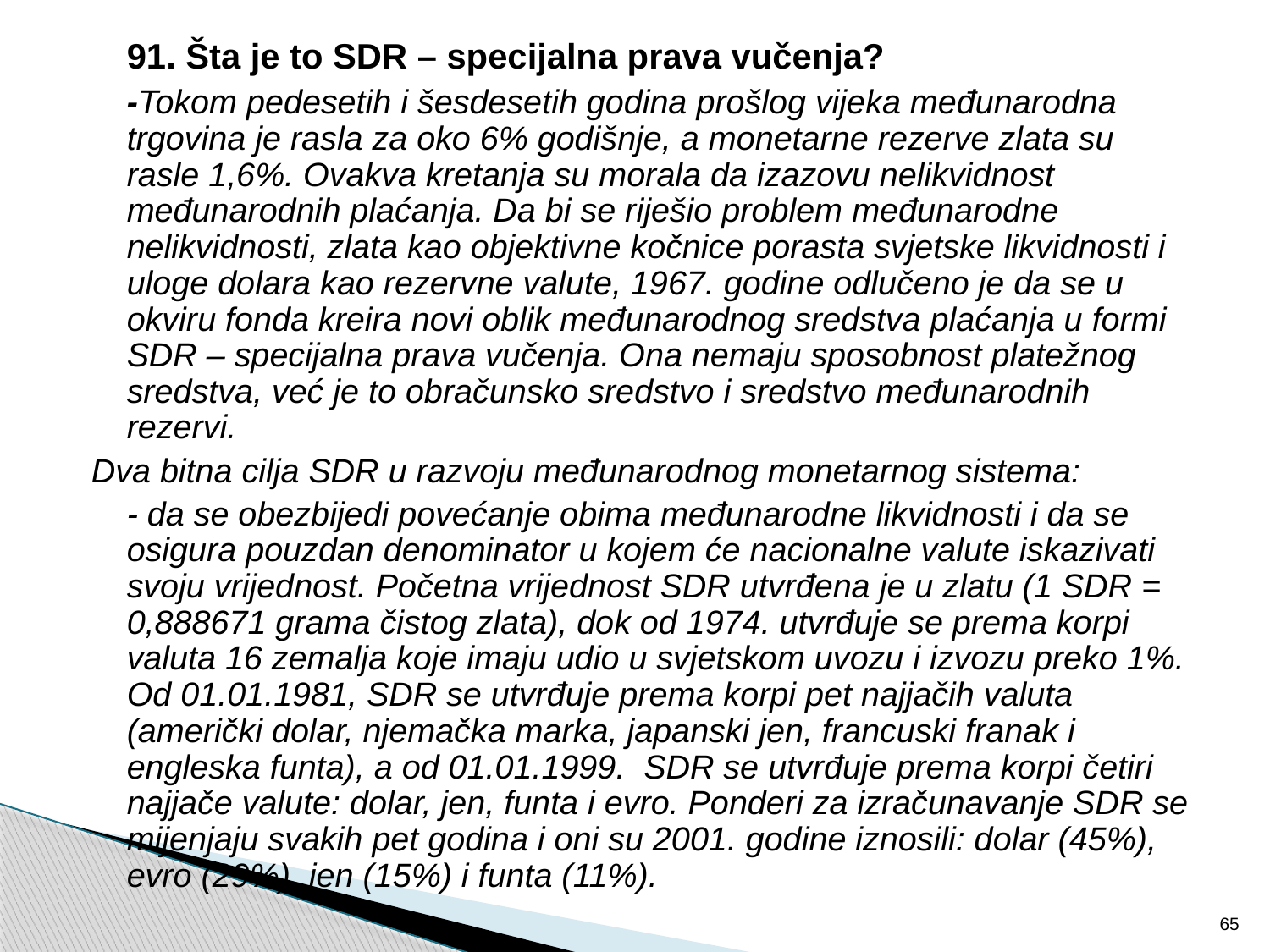

91. Šta je to SDR – specijalna prava vučenja?
	-Tokom pedesetih i šesdesetih godina prošlog vijeka međunarodna trgovina je rasla za oko 6% godišnje, a monetarne rezerve zlata su rasle 1,6%. Ovakva kretanja su morala da izazovu nelikvidnost međunarodnih plaćanja. Da bi se riješio problem međunarodne nelikvidnosti, zlata kao objektivne kočnice porasta svjetske likvidnosti i uloge dolara kao rezervne valute, 1967. godine odlučeno je da se u okviru fonda kreira novi oblik međunarodnog sredstva plaćanja u formi SDR – specijalna prava vučenja. Ona nemaju sposobnost platežnog sredstva, već je to obračunsko sredstvo i sredstvo međunarodnih rezervi.
Dva bitna cilja SDR u razvoju međunarodnog monetarnog sistema:
	- da se obezbijedi povećanje obima međunarodne likvidnosti i da se osigura pouzdan denominator u kojem će nacionalne valute iskazivati svoju vrijednost. Početna vrijednost SDR utvrđena je u zlatu (1 SDR = 0,888671 grama čistog zlata), dok od 1974. utvrđuje se prema korpi valuta 16 zemalja koje imaju udio u svjetskom uvozu i izvozu preko 1%. Od 01.01.1981, SDR se utvrđuje prema korpi pet najjačih valuta (američki dolar, njemačka marka, japanski jen, francuski franak i engleska funta), a od 01.01.1999.  SDR se utvrđuje prema korpi četiri najjače valute: dolar, jen, funta i evro. Ponderi za izračunavanje SDR se mijenjaju svakih pet godina i oni su 2001. godine iznosili: dolar (45%), evro (29%), jen (15%) i funta (11%).
65